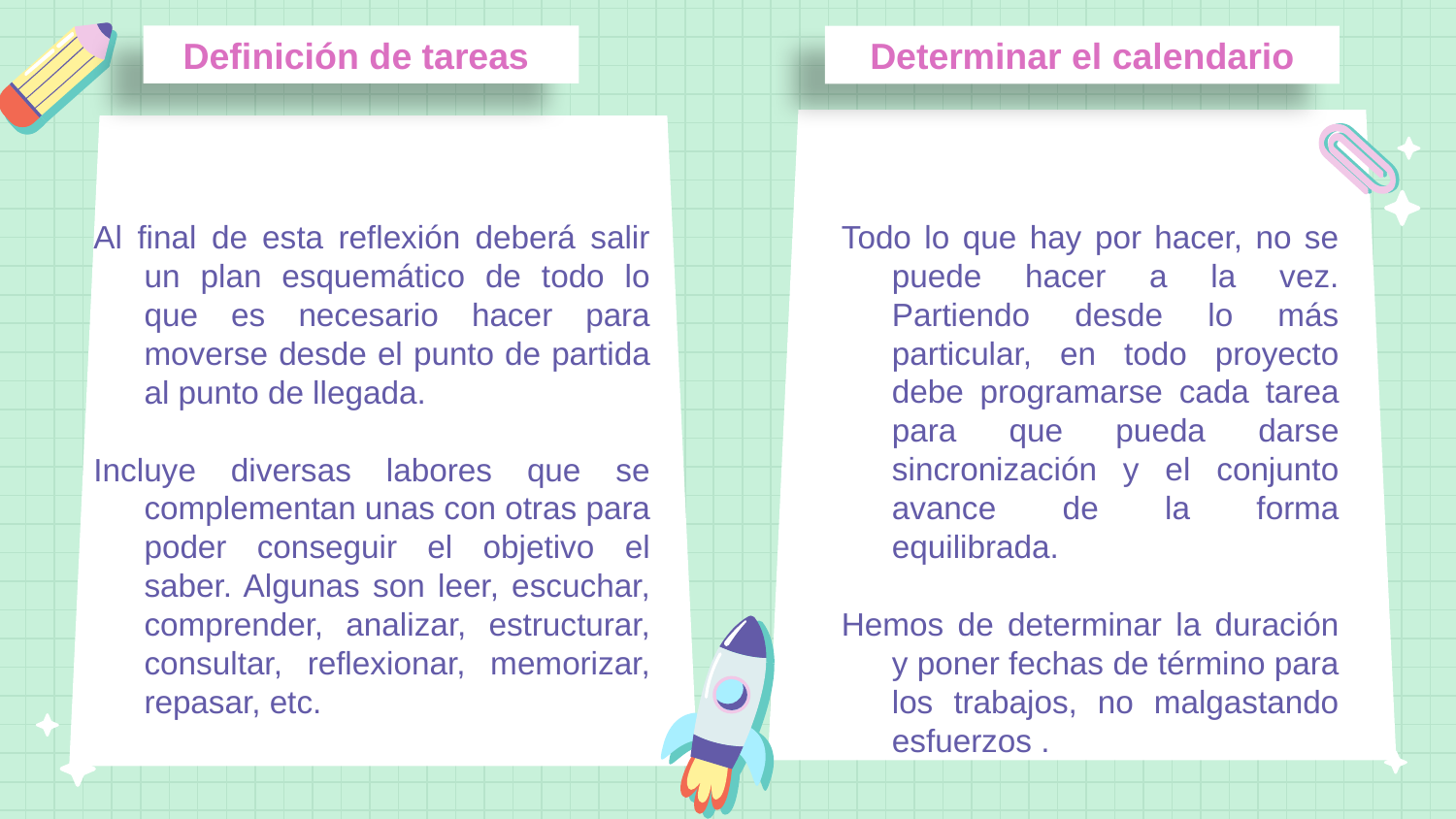

Definición de tareas
Determinar el calendario

Al final de esta reflexión deberá salir un plan esquemático de todo lo que es necesario hacer para moverse desde el punto de partida al punto de llegada.

Incluye diversas labores que se complementan unas con otras para poder conseguir el objetivo el saber. Algunas son leer, escuchar, comprender, analizar, estructurar, consultar, reflexionar, memorizar, repasar, etc.
Todo lo que hay por hacer, no se puede hacer a la vez. Partiendo desde lo más particular, en todo proyecto debe programarse cada tarea para que pueda darse sincronización y el conjunto avance de la forma equilibrada.

Hemos de determinar la duración y poner fechas de término para los trabajos, no malgastando esfuerzos .